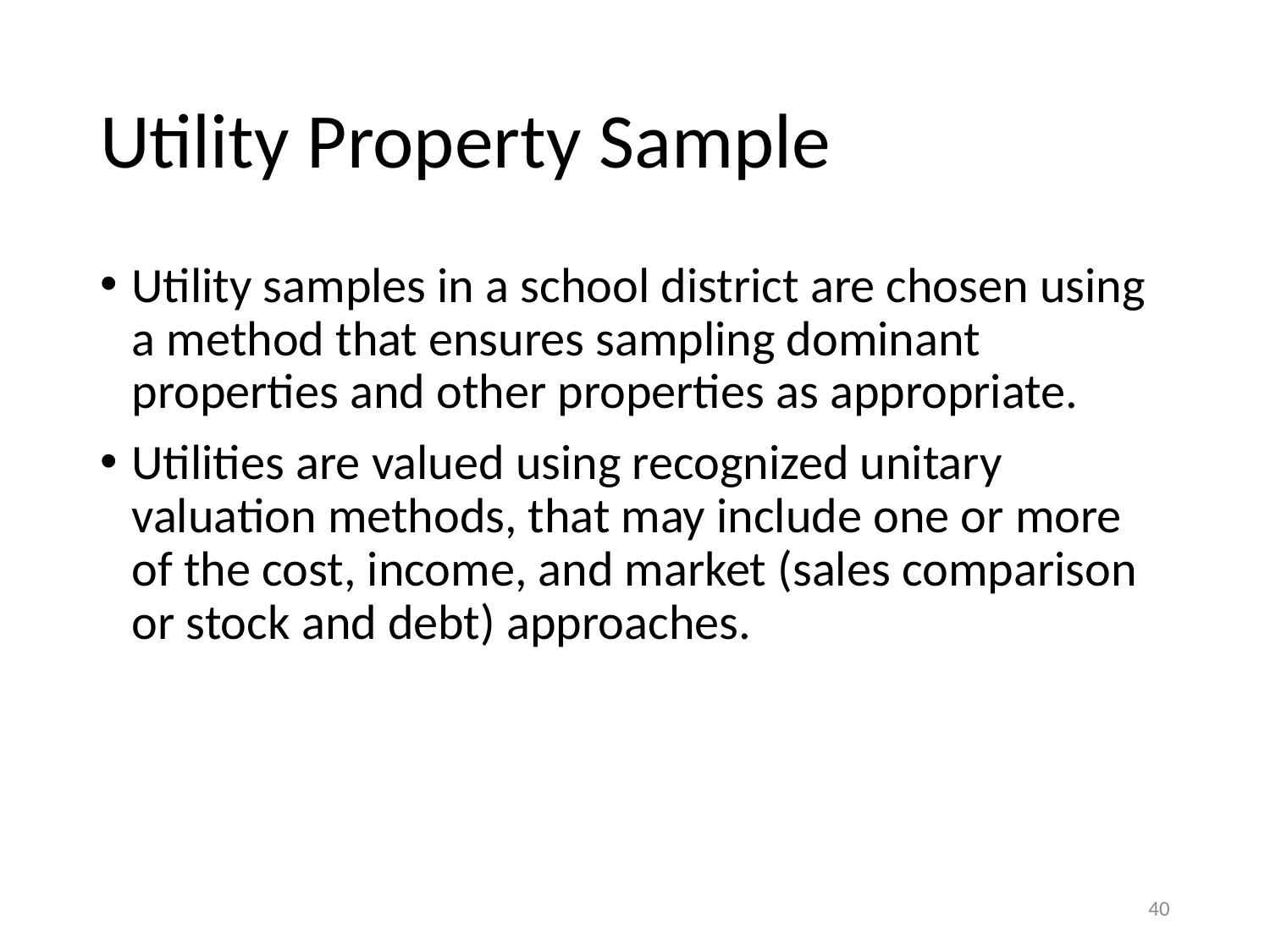

# Utility Property Sample
Utility samples in a school district are chosen using a method that ensures sampling dominant properties and other properties as appropriate.
Utilities are valued using recognized unitary valuation methods, that may include one or more of the cost, income, and market (sales comparison or stock and debt) approaches.

40